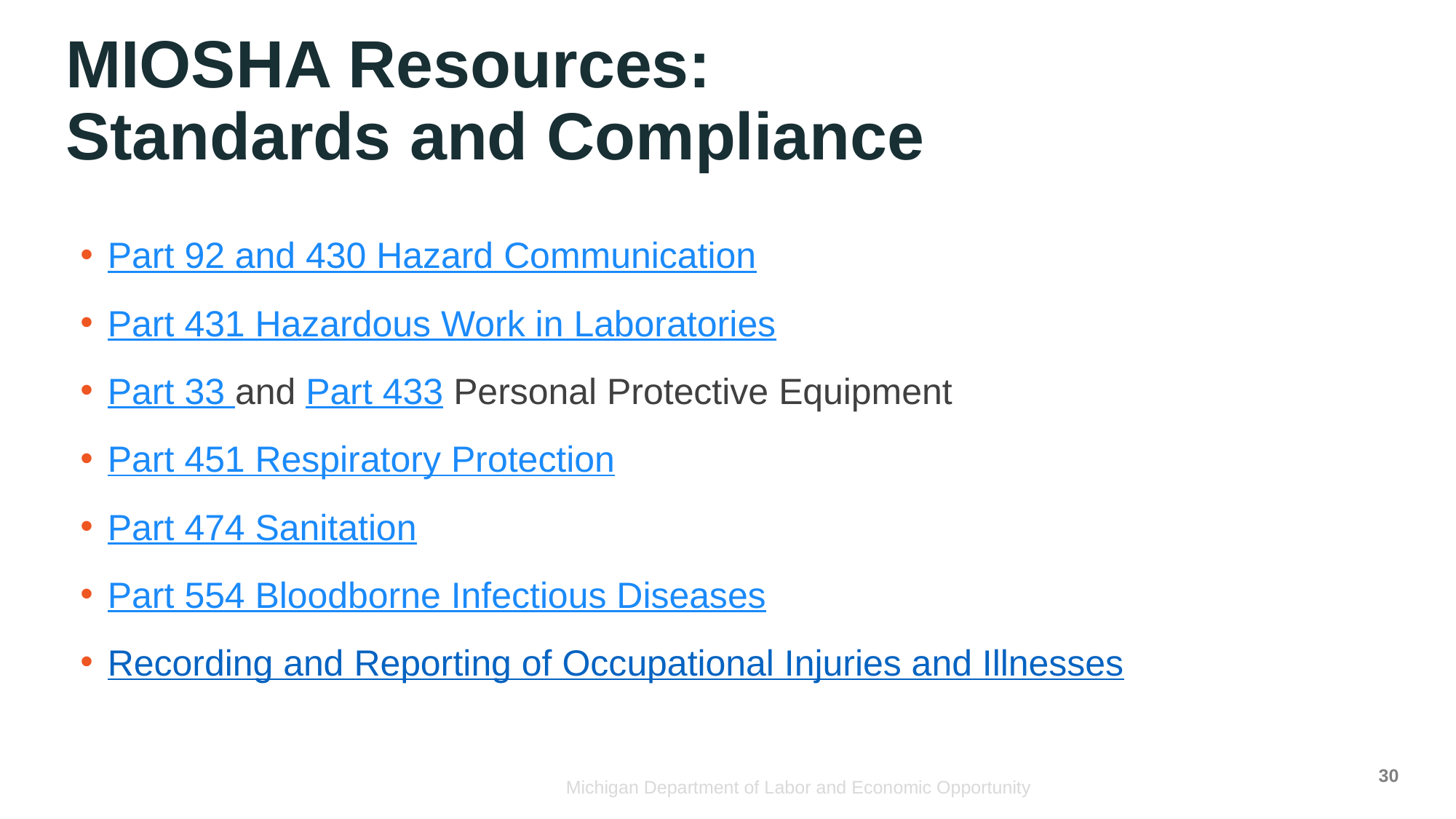

# MIOSHA Resources: Standards and Compliance
Part 92 and 430 Hazard Communication
Part 431 Hazardous Work in Laboratories
Part 33 and Part 433 Personal Protective Equipment
Part 451 Respiratory Protection
Part 474 Sanitation
Part 554 Bloodborne Infectious Diseases
Recording and Reporting of Occupational Injuries and Illnesses
30
Michigan Department of Labor and Economic Opportunity